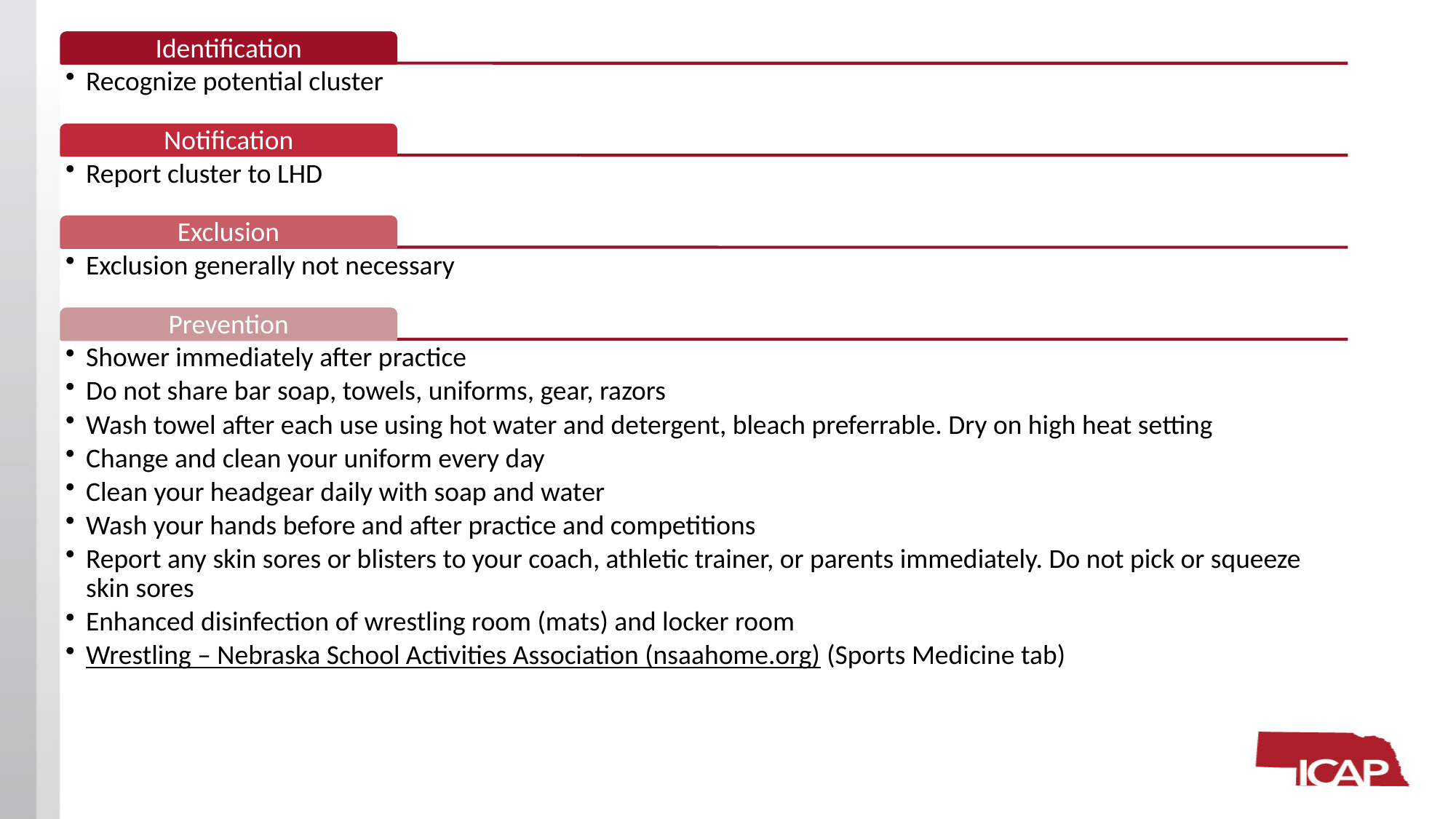

Identification
Recognize potential cluster

Notification
Report cluster to LHD

Exclusion
Exclusion generally not necessary

Prevention
Shower immediately after practice
Do not share bar soap, towels, uniforms, gear, razors
Wash towel after each use using hot water and detergent, bleach preferrable. Dry on high heat setting
Change and clean your uniform every day
Clean your headgear daily with soap and water
Wash your hands before and after practice and competitions
Report any skin sores or blisters to your coach, athletic trainer, or parents immediately. Do not pick or squeeze skin sores
Enhanced disinfection of wrestling room (mats) and locker room
Wrestling – Nebraska School Activities Association (nsaahome.org) (Sports Medicine tab)